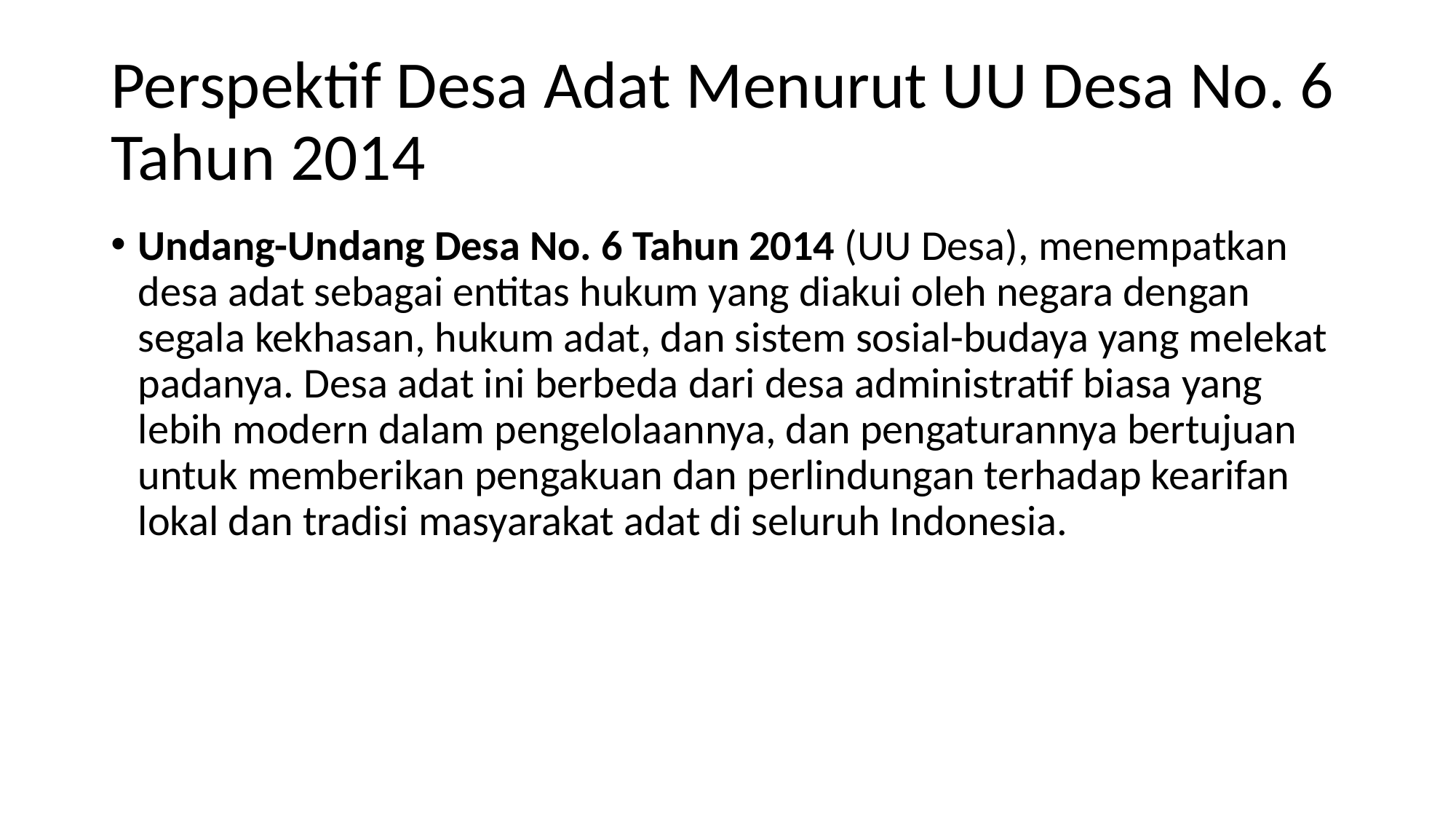

# Perspektif Desa Adat Menurut UU Desa No. 6 Tahun 2014
Undang-Undang Desa No. 6 Tahun 2014 (UU Desa), menempatkan desa adat sebagai entitas hukum yang diakui oleh negara dengan segala kekhasan, hukum adat, dan sistem sosial-budaya yang melekat padanya. Desa adat ini berbeda dari desa administratif biasa yang lebih modern dalam pengelolaannya, dan pengaturannya bertujuan untuk memberikan pengakuan dan perlindungan terhadap kearifan lokal dan tradisi masyarakat adat di seluruh Indonesia.